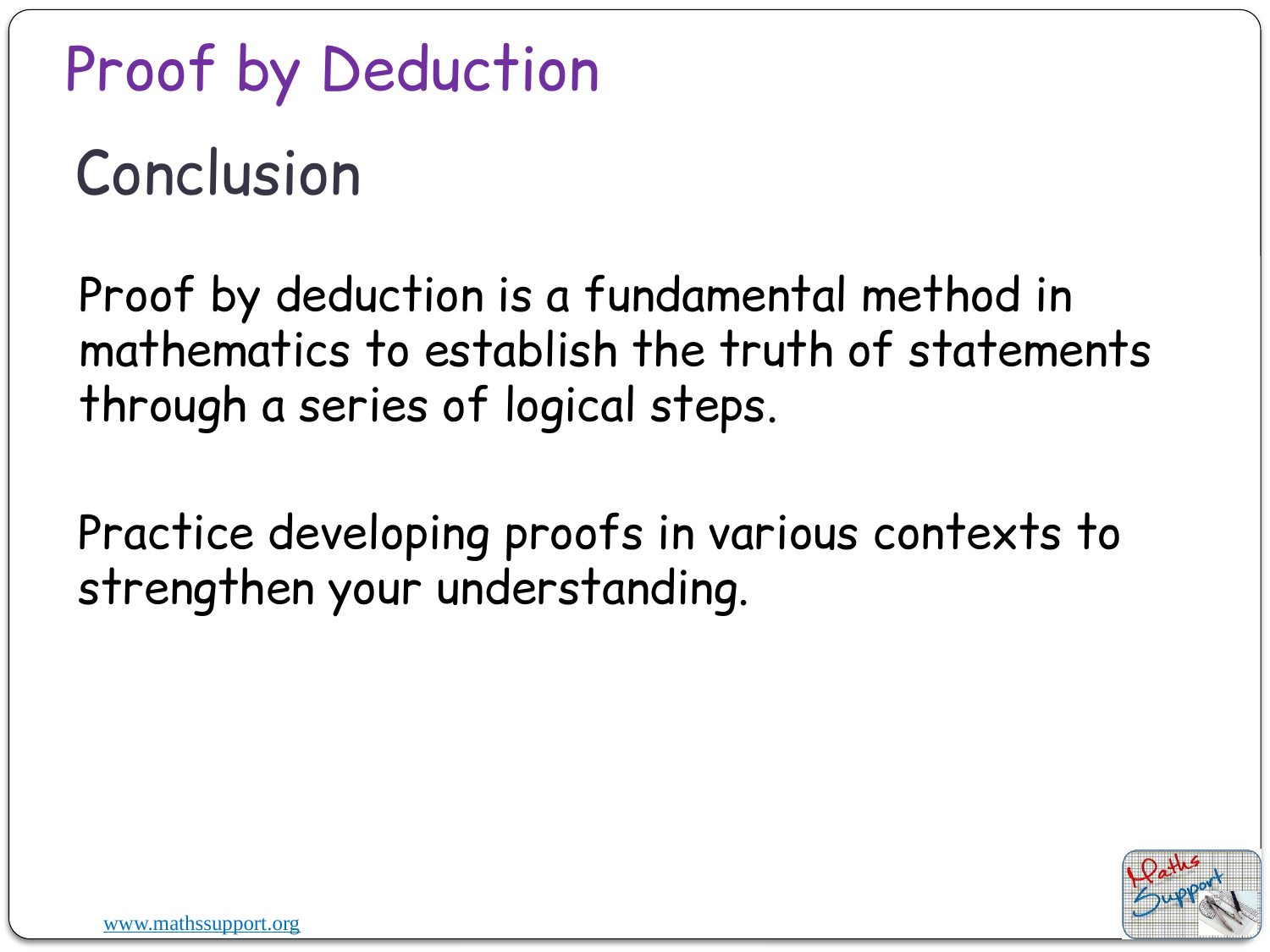

Proof by Deduction
# Conclusion
Proof by deduction is a fundamental method in mathematics to establish the truth of statements through a series of logical steps.
Practice developing proofs in various contexts to strengthen your understanding.